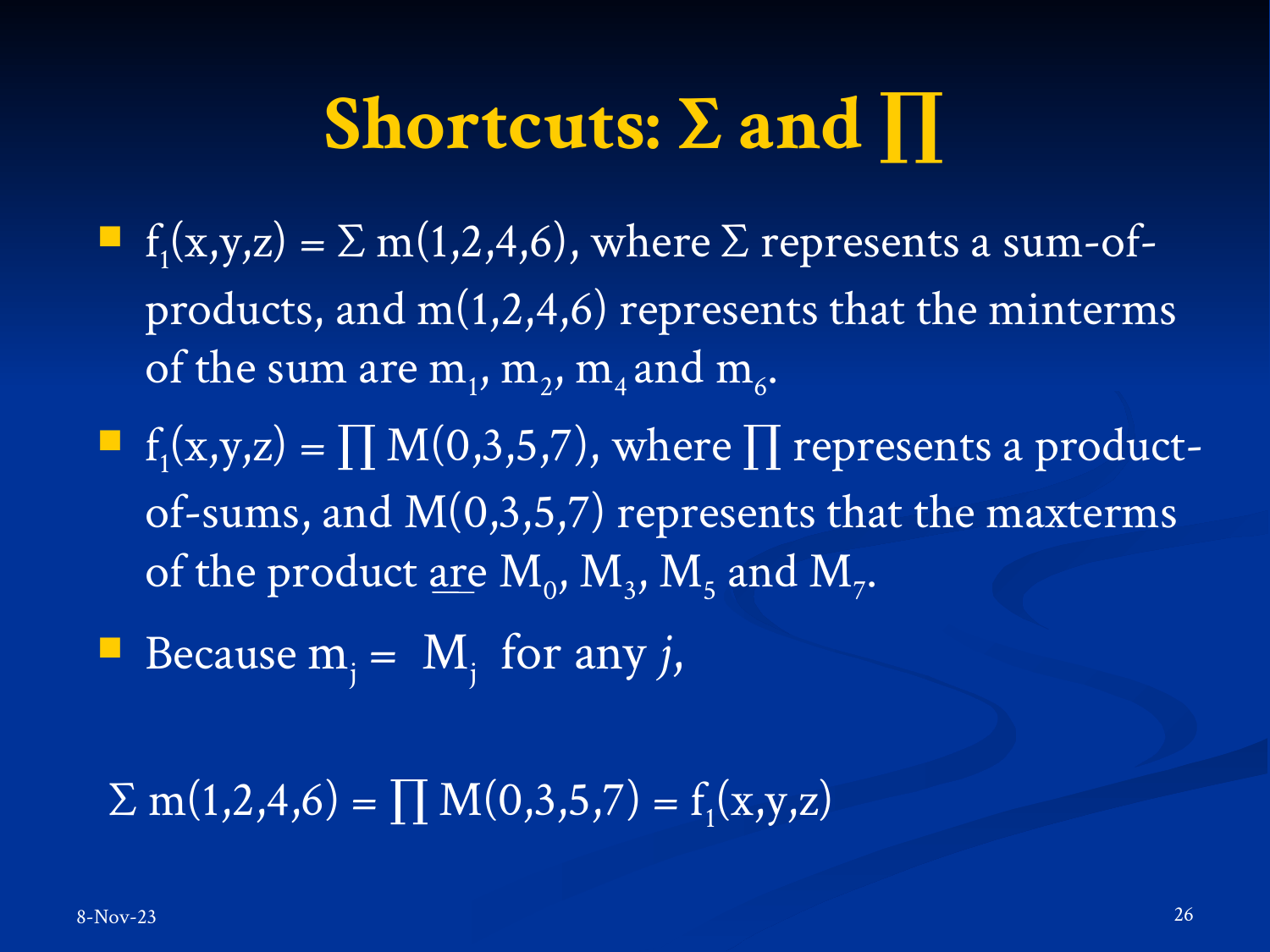

# Shortcuts: ∑ and ∏
f1(x,y,z) = ∑ m(1,2,4,6), where ∑ represents a sum-of-products, and m(1,2,4,6) represents that the minterms of the sum are m1, m2, m4 and m6.
f1(x,y,z) = ∏ M(0,3,5,7), where ∏ represents a product-of-sums, and M(0,3,5,7) represents that the maxterms of the product are M0, M3, M5 and M7.
Because mj =  Mj  for any j,
 ∑ m(1,2,4,6) = ∏ M(0,3,5,7) = f1(x,y,z)

  26
8-Nov-23